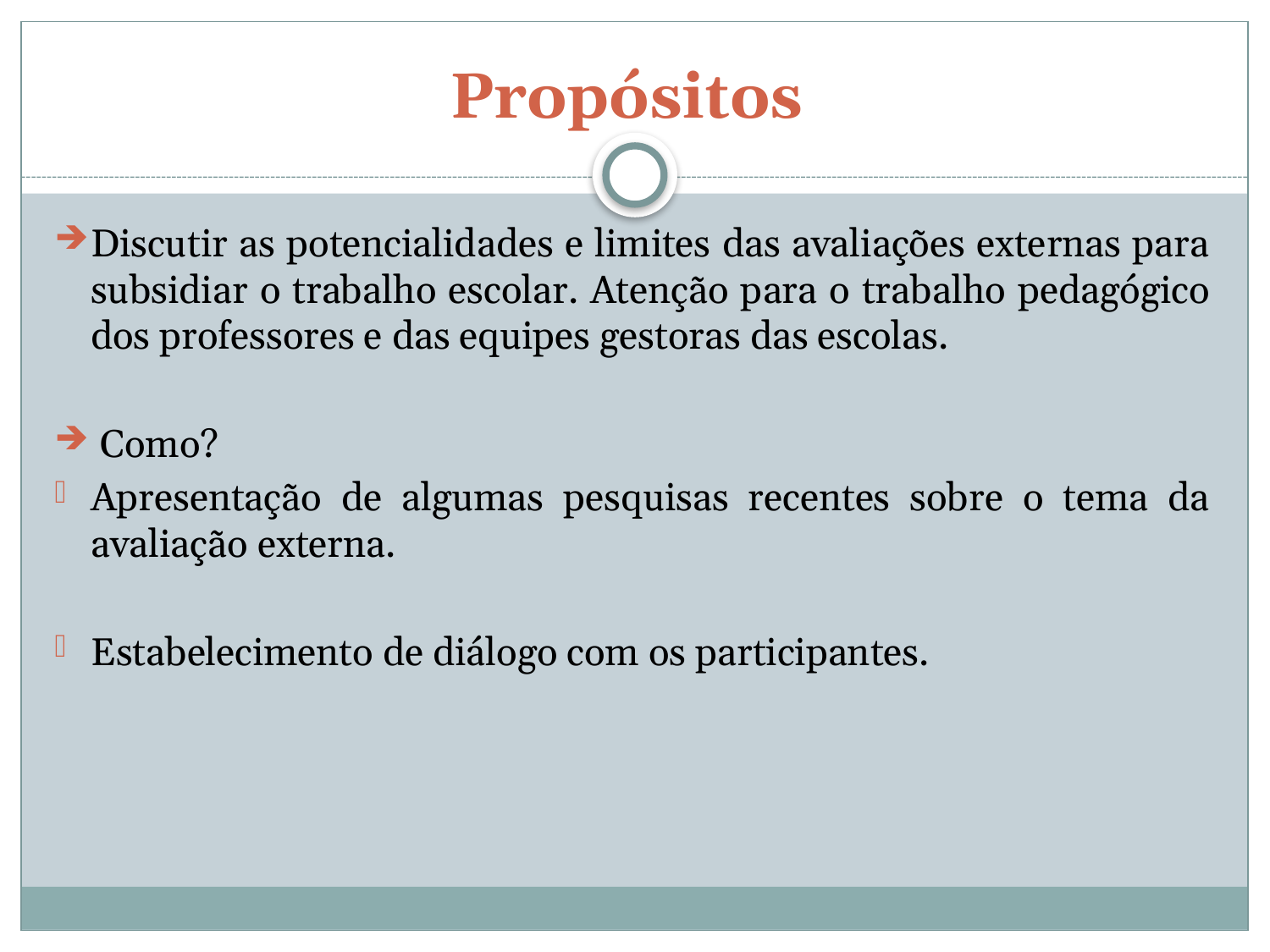

# Propósitos
Discutir as potencialidades e limites das avaliações externas para subsidiar o trabalho escolar. Atenção para o trabalho pedagógico dos professores e das equipes gestoras das escolas.

 Como?
Apresentação de algumas pesquisas recentes sobre o tema da avaliação externa.

Estabelecimento de diálogo com os participantes.